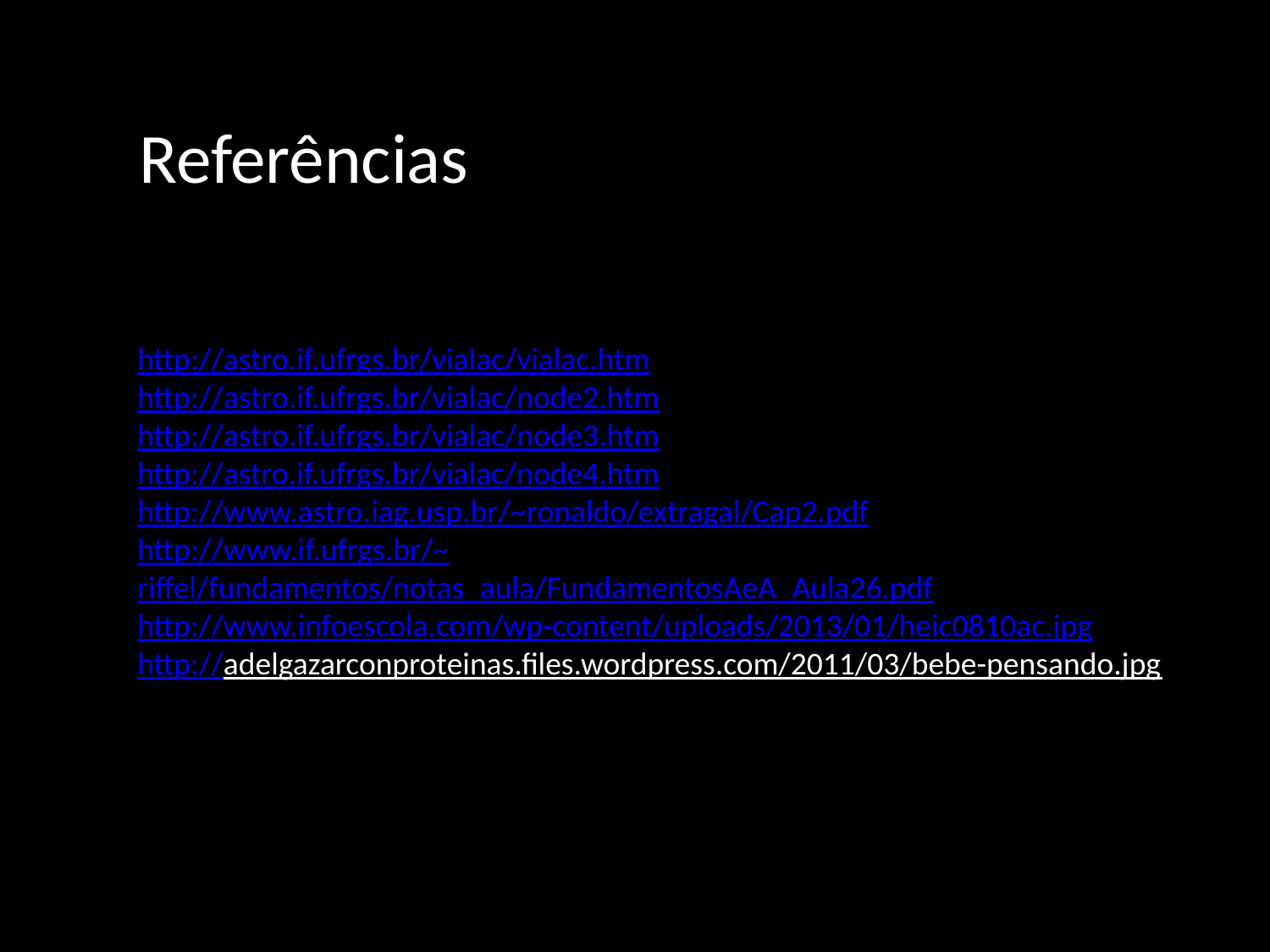

Referências

http://astro.if.ufrgs.br/vialac/vialac.htm
http://astro.if.ufrgs.br/vialac/node2.htm
http://astro.if.ufrgs.br/vialac/node3.htm
http://astro.if.ufrgs.br/vialac/node4.htm
http://www.astro.iag.usp.br/~ronaldo/extragal/Cap2.pdf
http://www.if.ufrgs.br/~riffel/fundamentos/notas_aula/FundamentosAeA_Aula26.pdf
http://www.infoescola.com/wp-content/uploads/2013/01/heic0810ac.jpg
http://adelgazarconproteinas.files.wordpress.com/2011/03/bebe-pensando.jpg